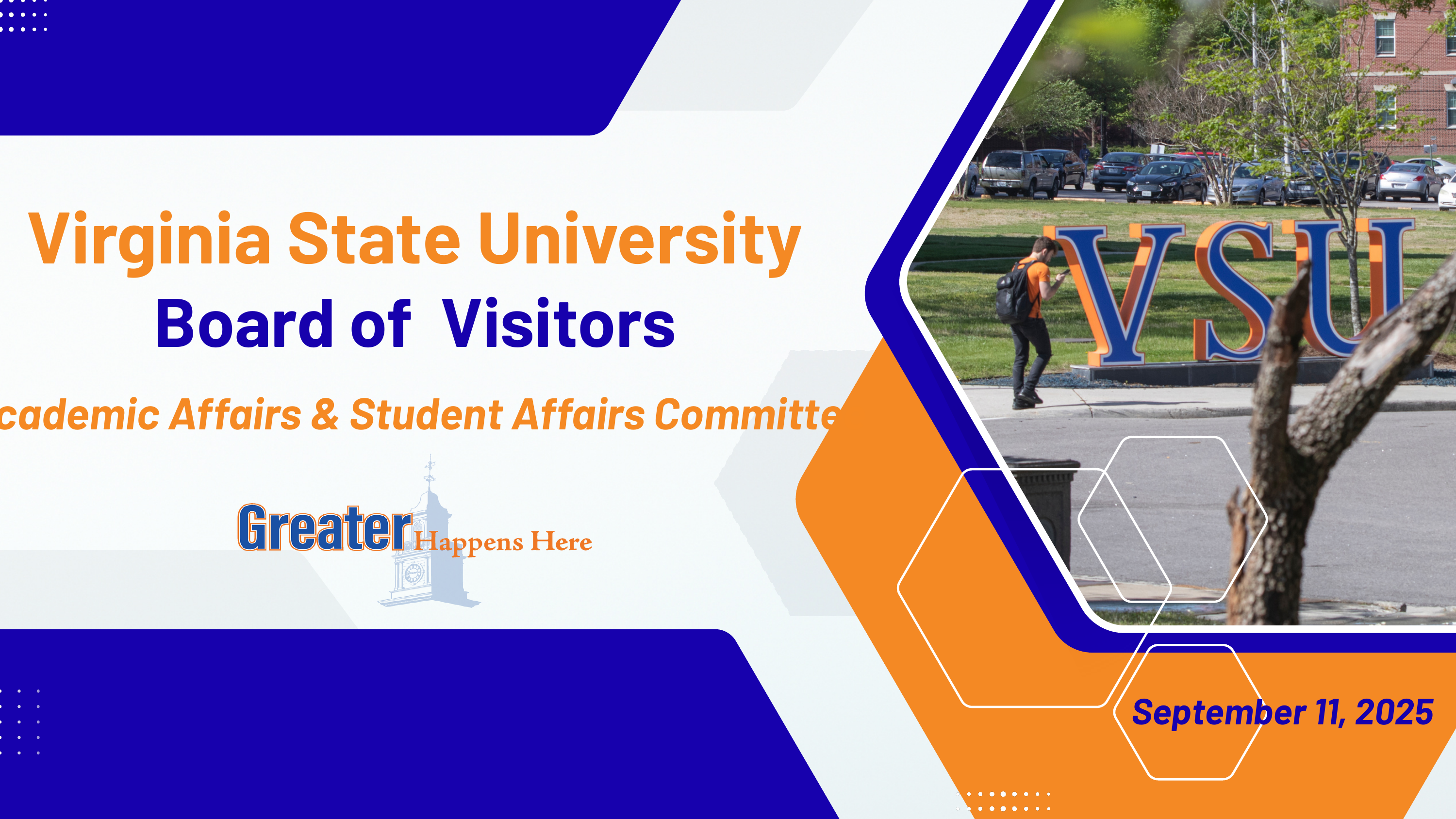

Virginia State University
Board of  Visitors
Academic Affairs & Student Affairs Committee

September 11, 2025